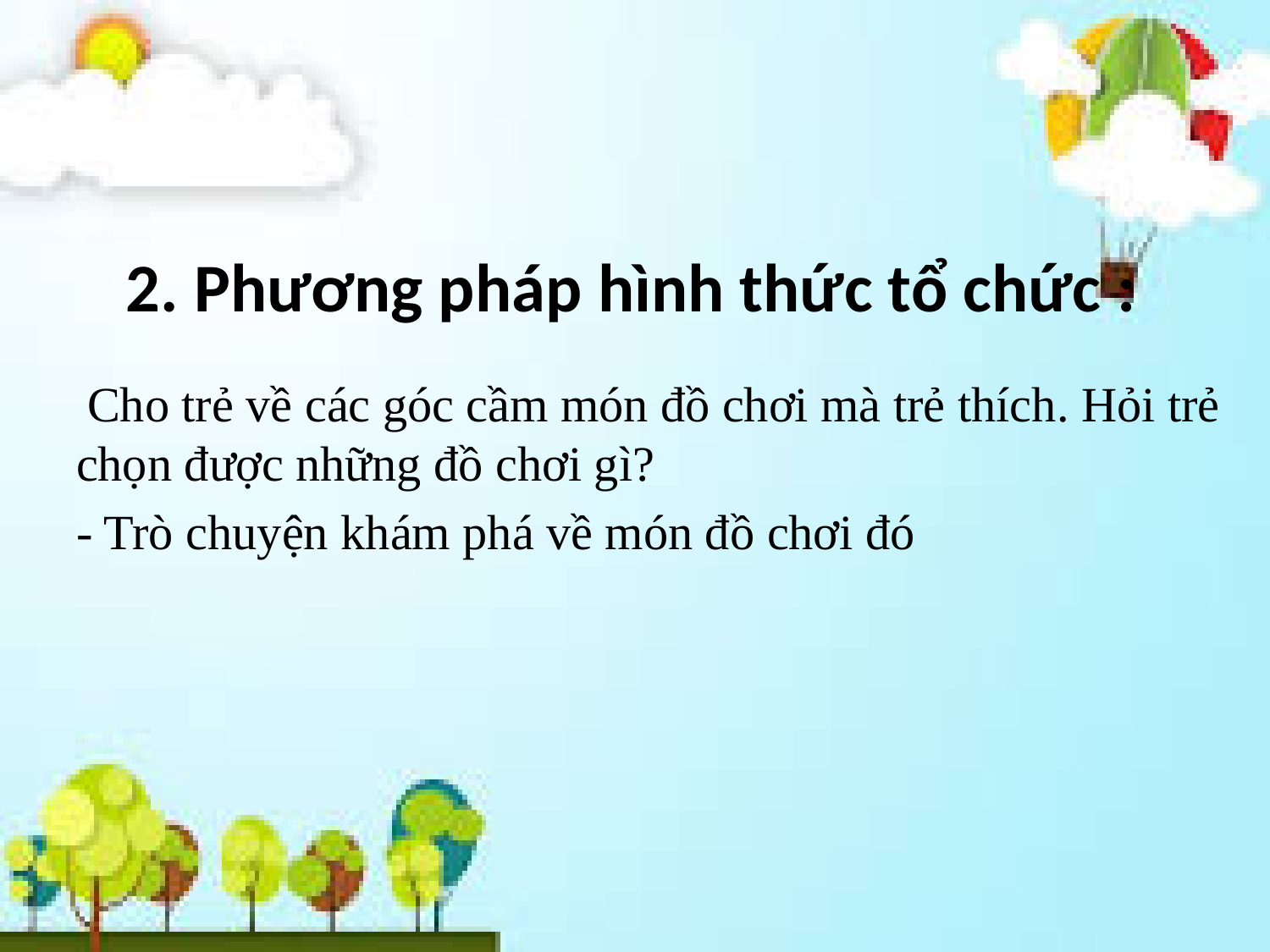

# 2. Phương pháp hình thức tổ chức :
 Cho trẻ về các góc cầm món đồ chơi mà trẻ thích. Hỏi trẻ chọn được những đồ chơi gì?
- Trò chuyện khám phá về món đồ chơi đó